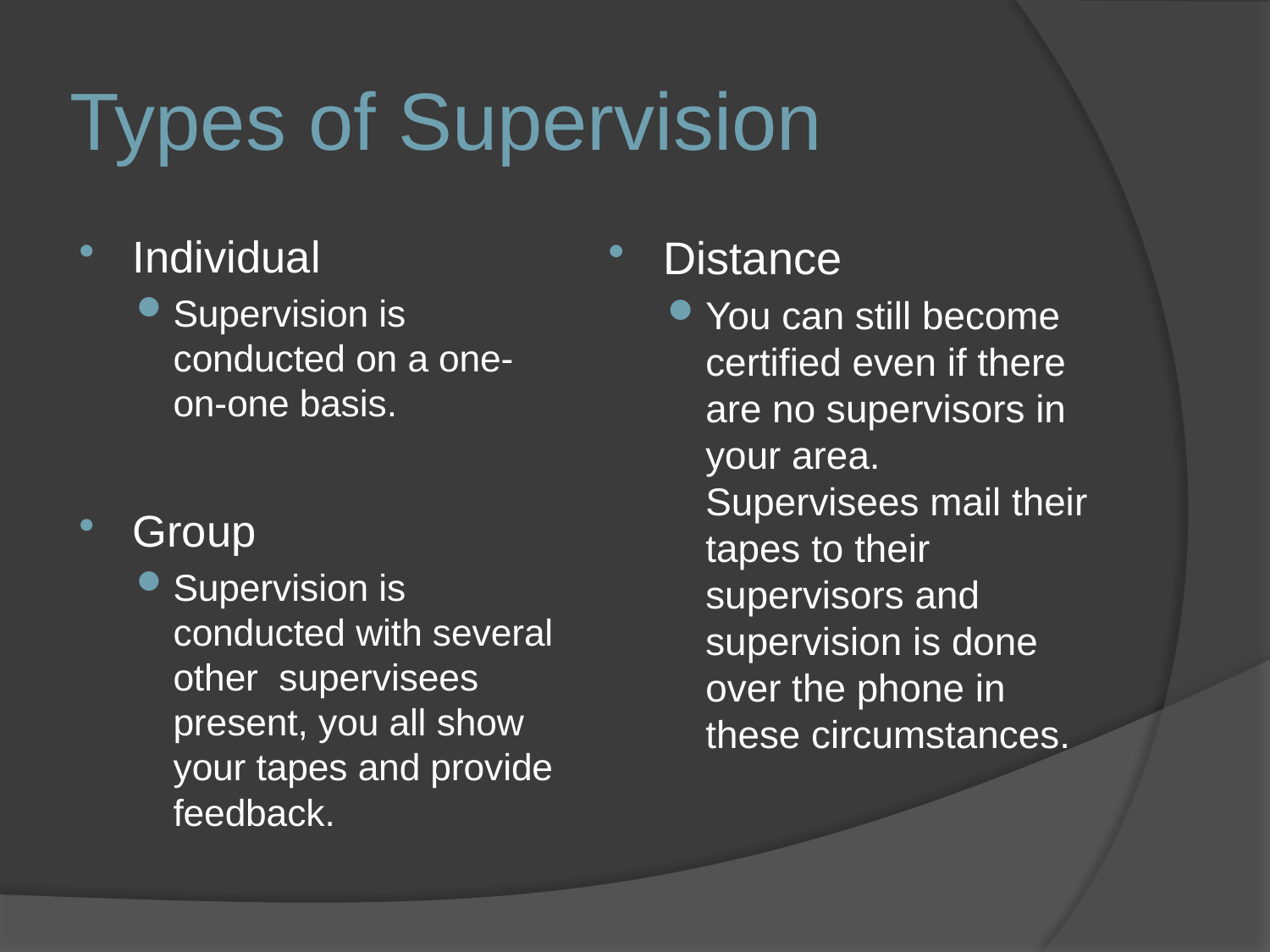

# Types of Supervision
Individual
Supervision is conducted on a one-on-one basis.

Group
Supervision is conducted with several other  supervisees present, you all show your tapes and provide feedback.

Distance
You can still become certified even if there are no supervisors in your area.  Supervisees mail their tapes to their supervisors and supervision is done over the phone in these circumstances.